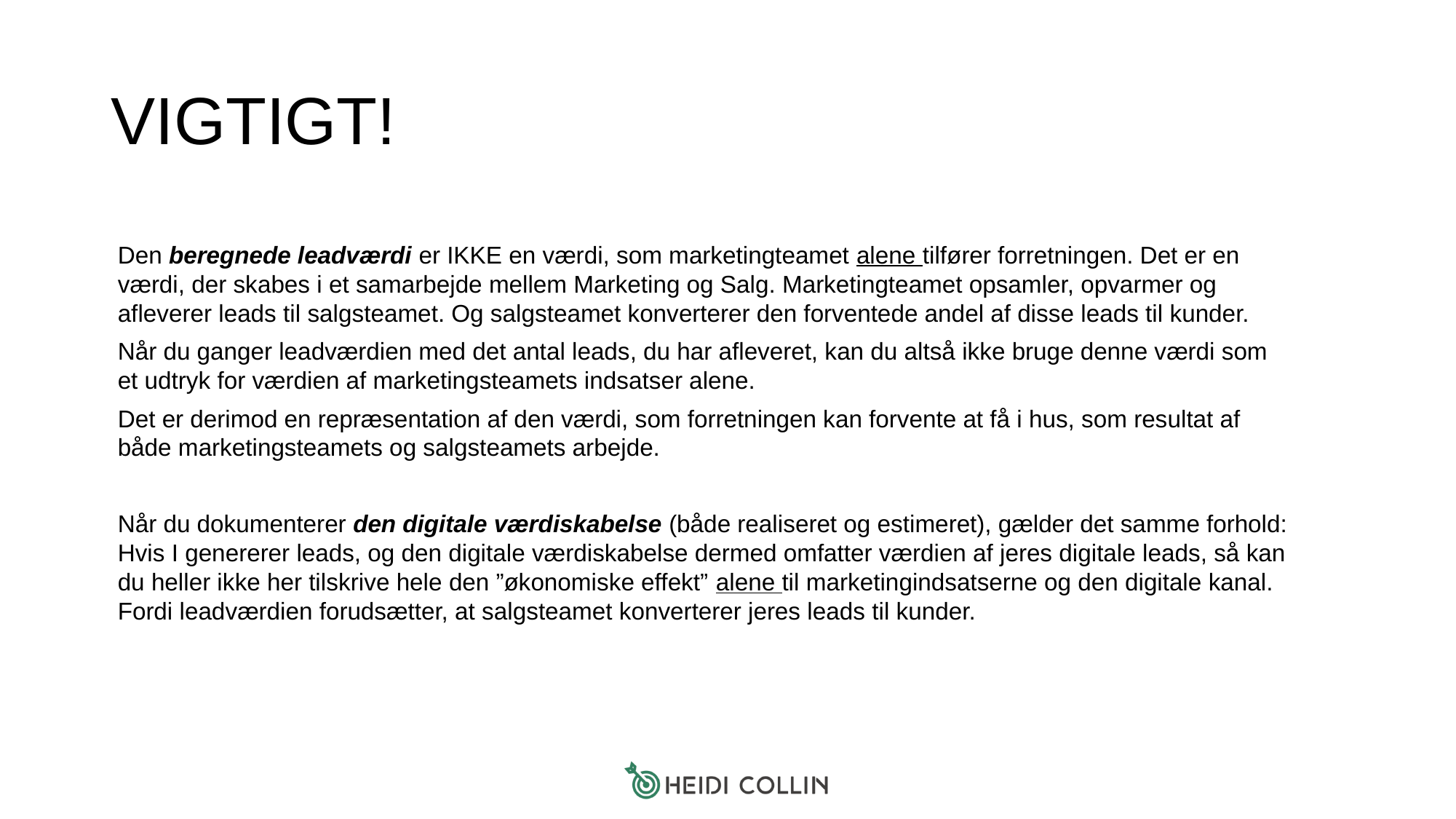

# VIGTIGT!
Den beregnede leadværdi er IKKE en værdi, som marketingteamet alene tilfører forretningen. Det er en værdi, der skabes i et samarbejde mellem Marketing og Salg. Marketingteamet opsamler, opvarmer og afleverer leads til salgsteamet. Og salgsteamet konverterer den forventede andel af disse leads til kunder.
Når du ganger leadværdien med det antal leads, du har afleveret, kan du altså ikke bruge denne værdi som et udtryk for værdien af marketingsteamets indsatser alene.
Det er derimod en repræsentation af den værdi, som forretningen kan forvente at få i hus, som resultat af både marketingsteamets og salgsteamets arbejde.

Når du dokumenterer den digitale værdiskabelse (både realiseret og estimeret), gælder det samme forhold: Hvis I genererer leads, og den digitale værdiskabelse dermed omfatter værdien af jeres digitale leads, så kan du heller ikke her tilskrive hele den ”økonomiske effekt” alene til marketingindsatserne og den digitale kanal. Fordi leadværdien forudsætter, at salgsteamet konverterer jeres leads til kunder.